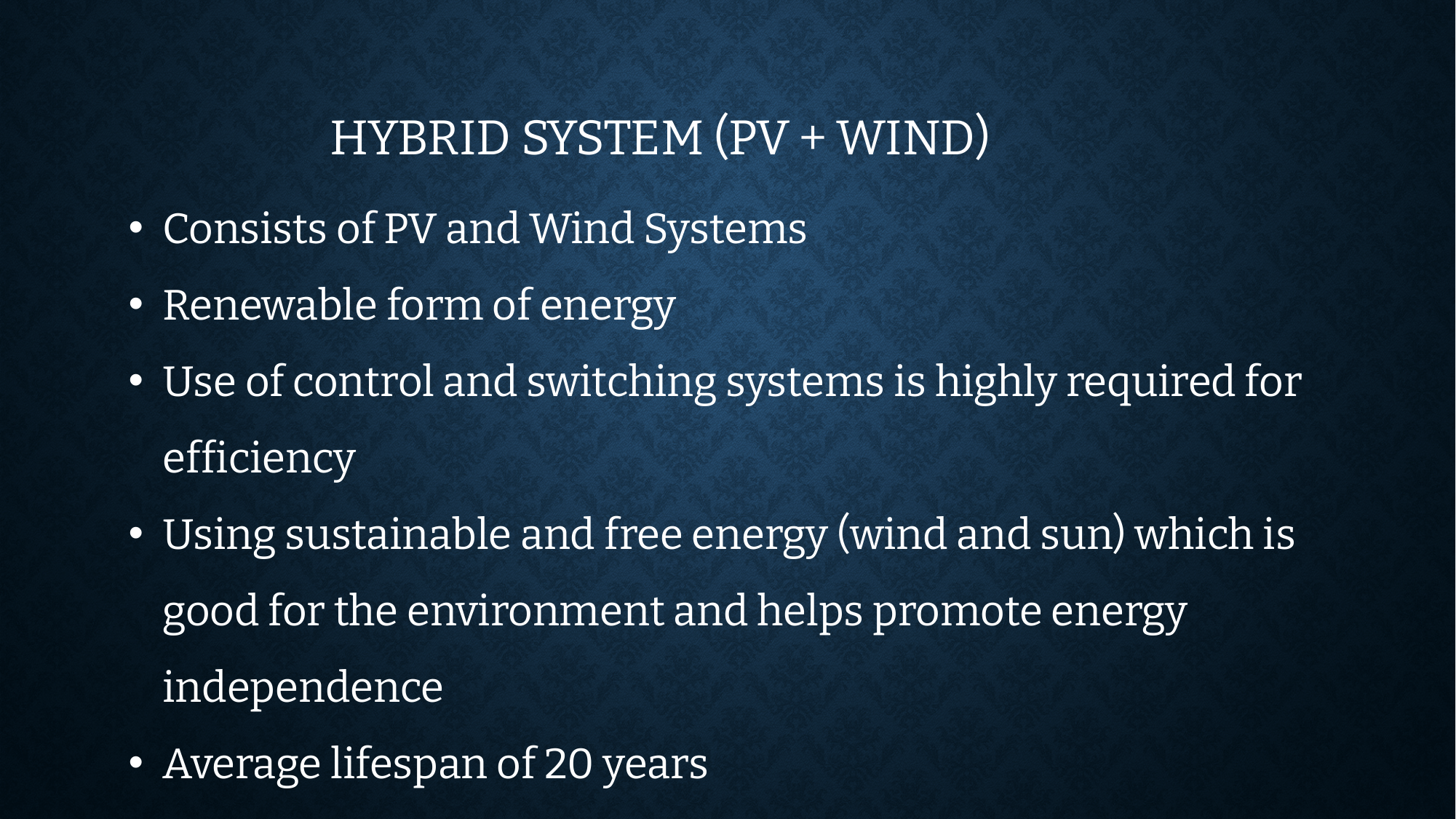

HYBRID SYSTEM (PV + WIND)
Consists of PV and Wind Systems
Renewable form of energy
Use of control and switching systems is highly required for efficiency
Using sustainable and free energy (wind and sun) which is good for the environment and helps promote energy independence
Average lifespan of 20 years